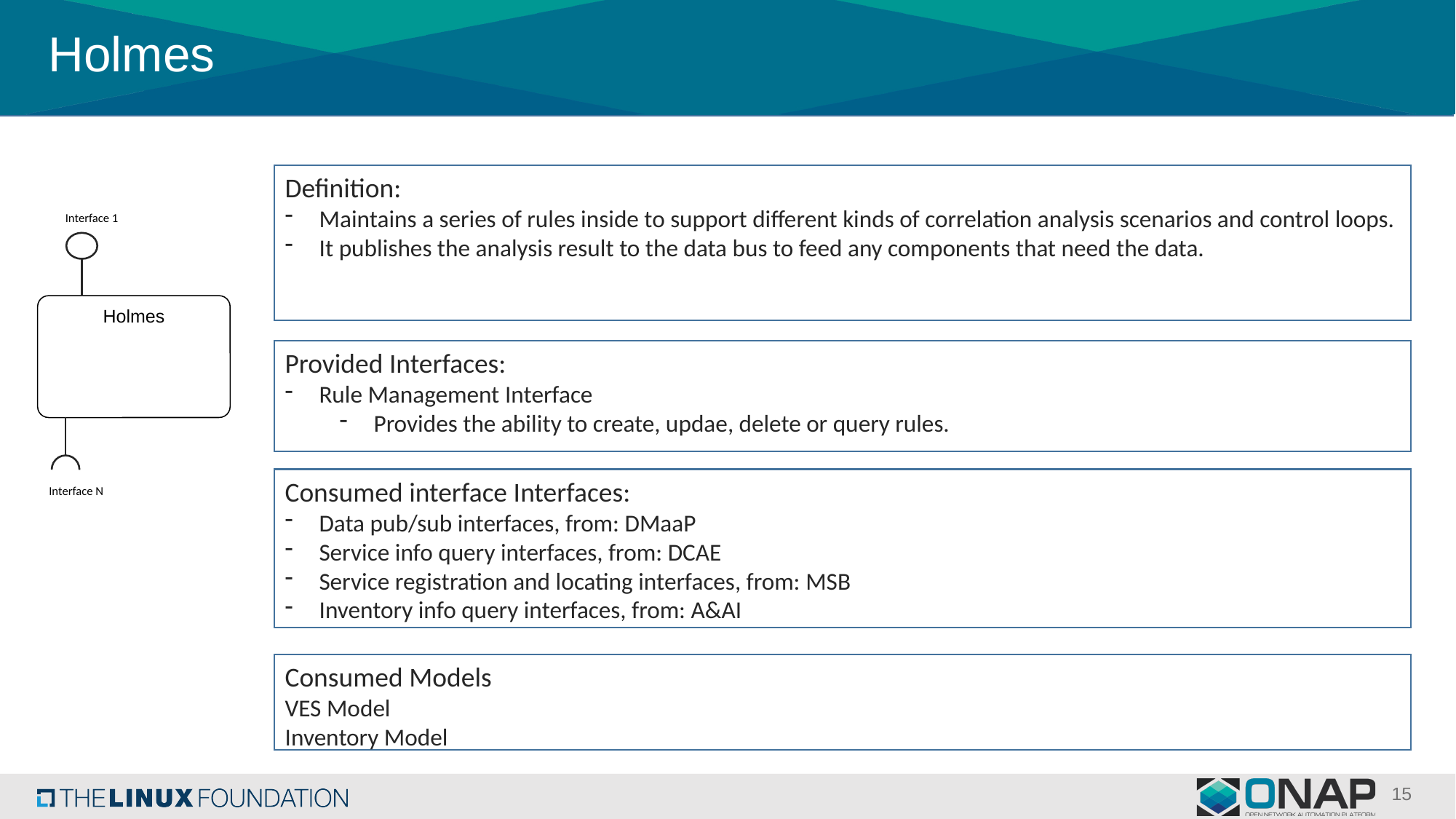

# Holmes
Definition:
Maintains a series of rules inside to support different kinds of correlation analysis scenarios and control loops.
It publishes the analysis result to the data bus to feed any components that need the data.
Interface 1

Holmes
Provided Interfaces:
Rule Management Interface
Provides the ability to create, updae, delete or query rules.

Consumed interface Interfaces:
Data pub/sub interfaces, from: DMaaP
Service info query interfaces, from: DCAE
Service registration and locating interfaces, from: MSB
Inventory info query interfaces, from: A&AI
Interface N
Consumed Models
VES Model
Inventory Model

15